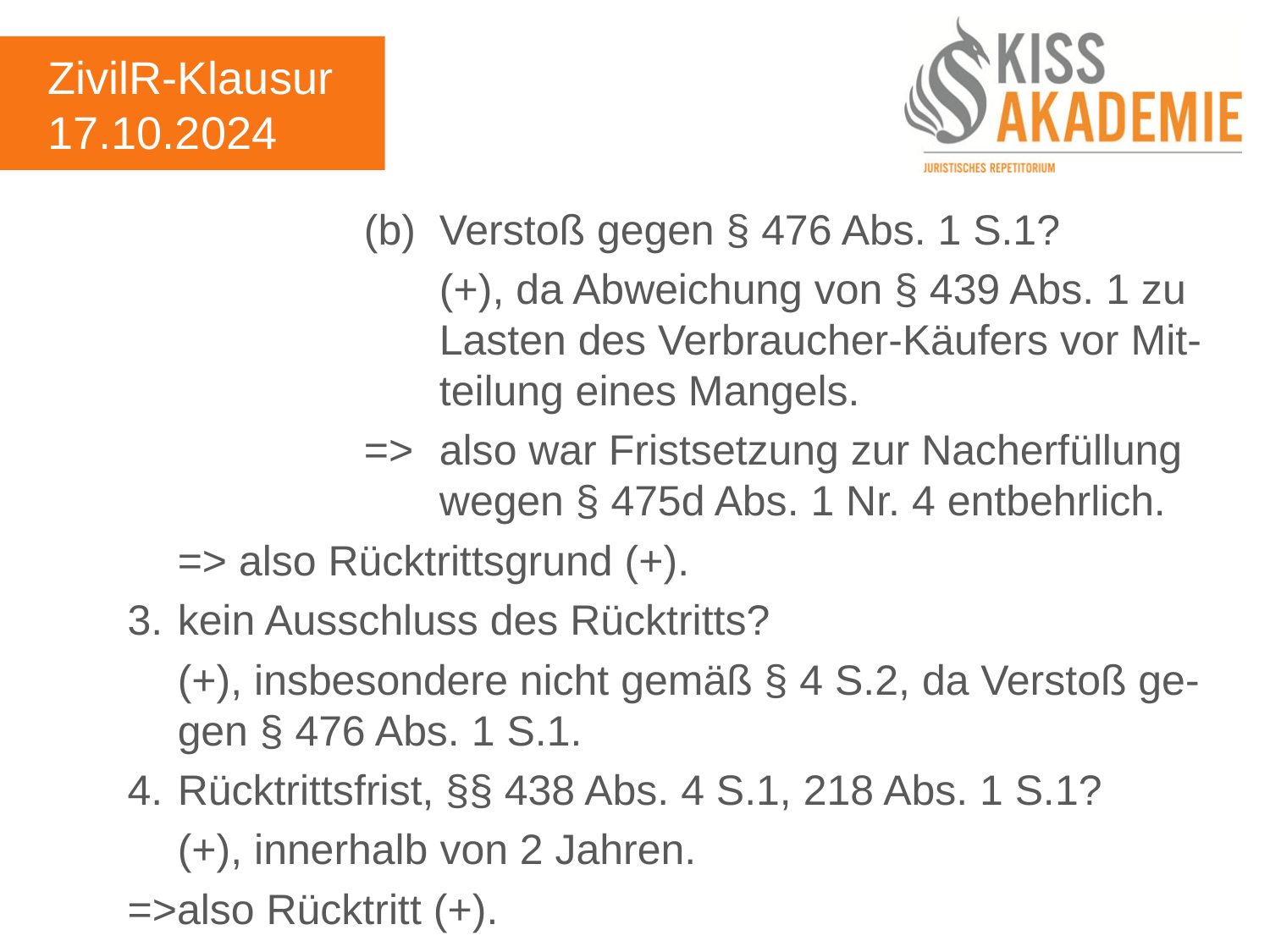

ZivilR-Klausur
17.10.2024
						(b)	Verstoß gegen § 476 Abs. 1 S.1?
							(+), da Abweichung von § 439 Abs. 1 zu							Lasten des Verbraucher-Käufers vor Mit-							teilung eines Mangels.
						=>	also war Fristsetzung zur Nacherfüllung							wegen § 475d Abs. 1 Nr. 4 entbehrlich.
			=> also Rücktrittsgrund (+).
		3.	kein Ausschluss des Rücktritts?
			(+), insbesondere nicht gemäß § 4 S.2, da Verstoß ge-			gen § 476 Abs. 1 S.1.
		4.	Rücktrittsfrist, §§ 438 Abs. 4 S.1, 218 Abs. 1 S.1?
			(+), innerhalb von 2 Jahren.
		=>also Rücktritt (+).